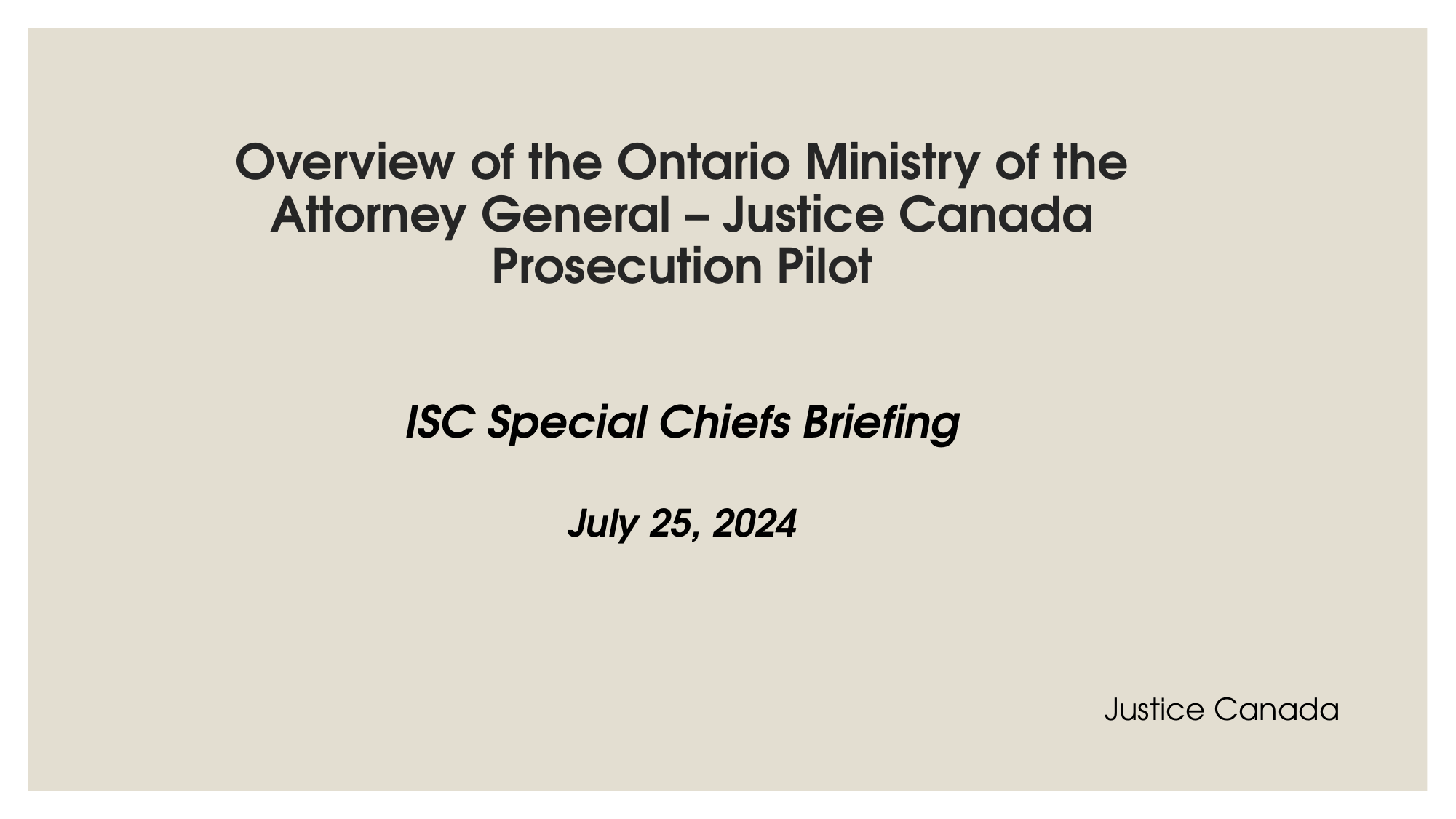

Overview of the Ontario Ministry of the Attorney General – Justice Canada Prosecution Pilot
ISC Special Chiefs Briefing

July 25, 2024

Justice Canada